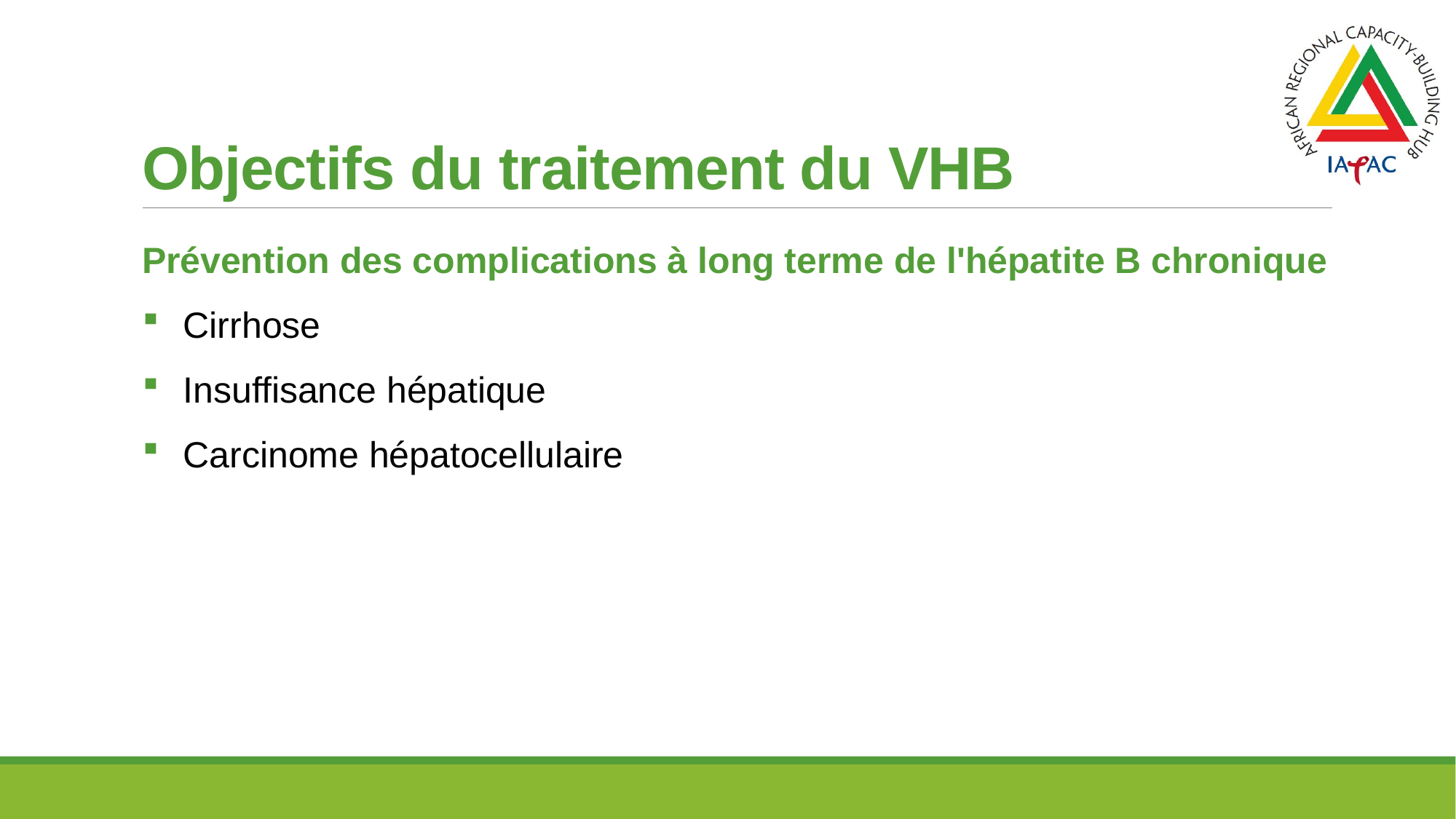

# Objectifs du traitement du VHB
Prévention des complications à long terme de l'hépatite B chronique
Cirrhose
Insuffisance hépatique
Carcinome hépatocellulaire